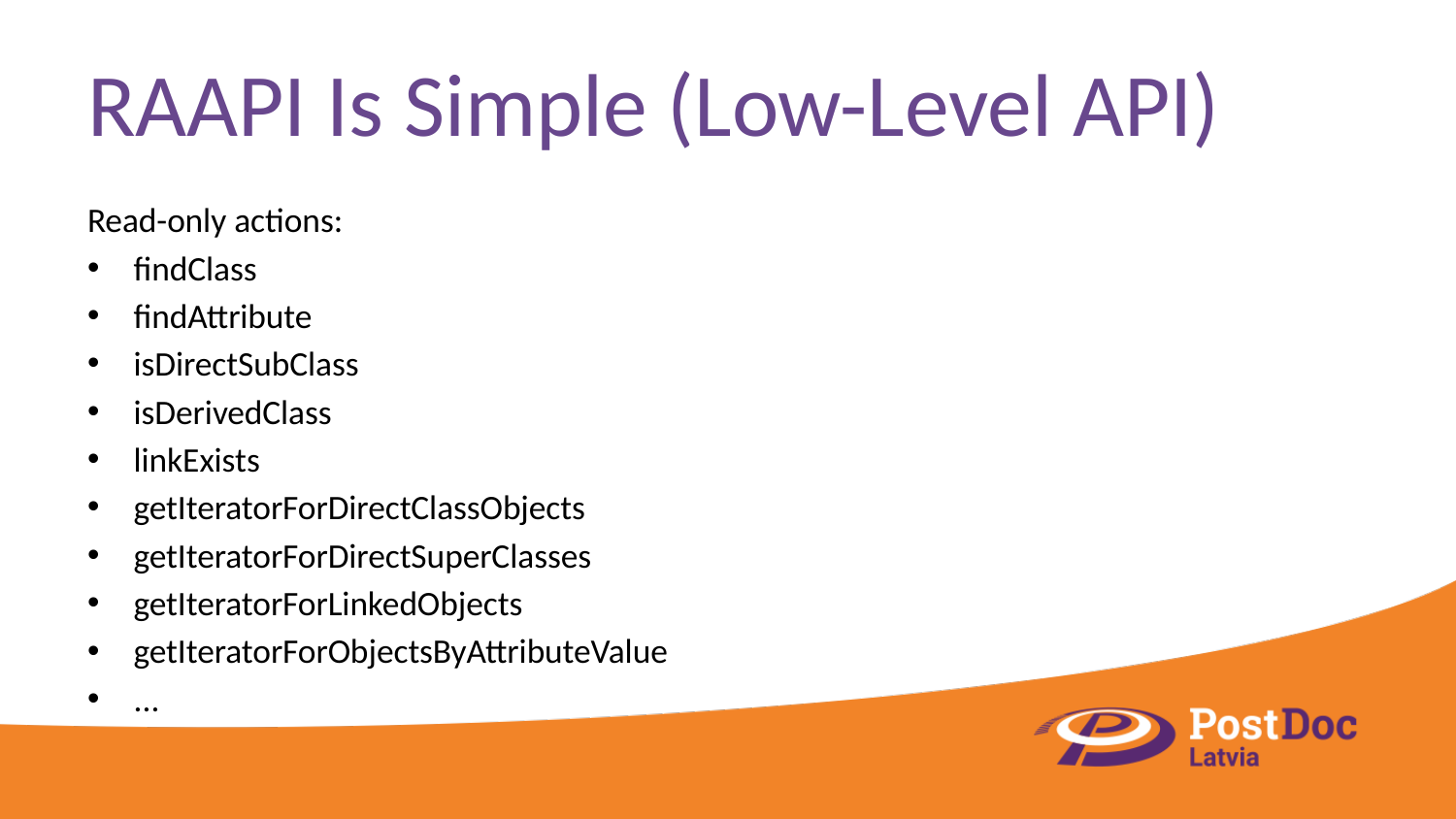

# RAAPI Is Simple (Low-Level API)
Read-only actions:
findClass
findAttribute
isDirectSubClass
isDerivedClass
linkExists
getIteratorForDirectClassObjects
getIteratorForDirectSuperClasses
getIteratorForLinkedObjects
getIteratorForObjectsByAttributeValue
...